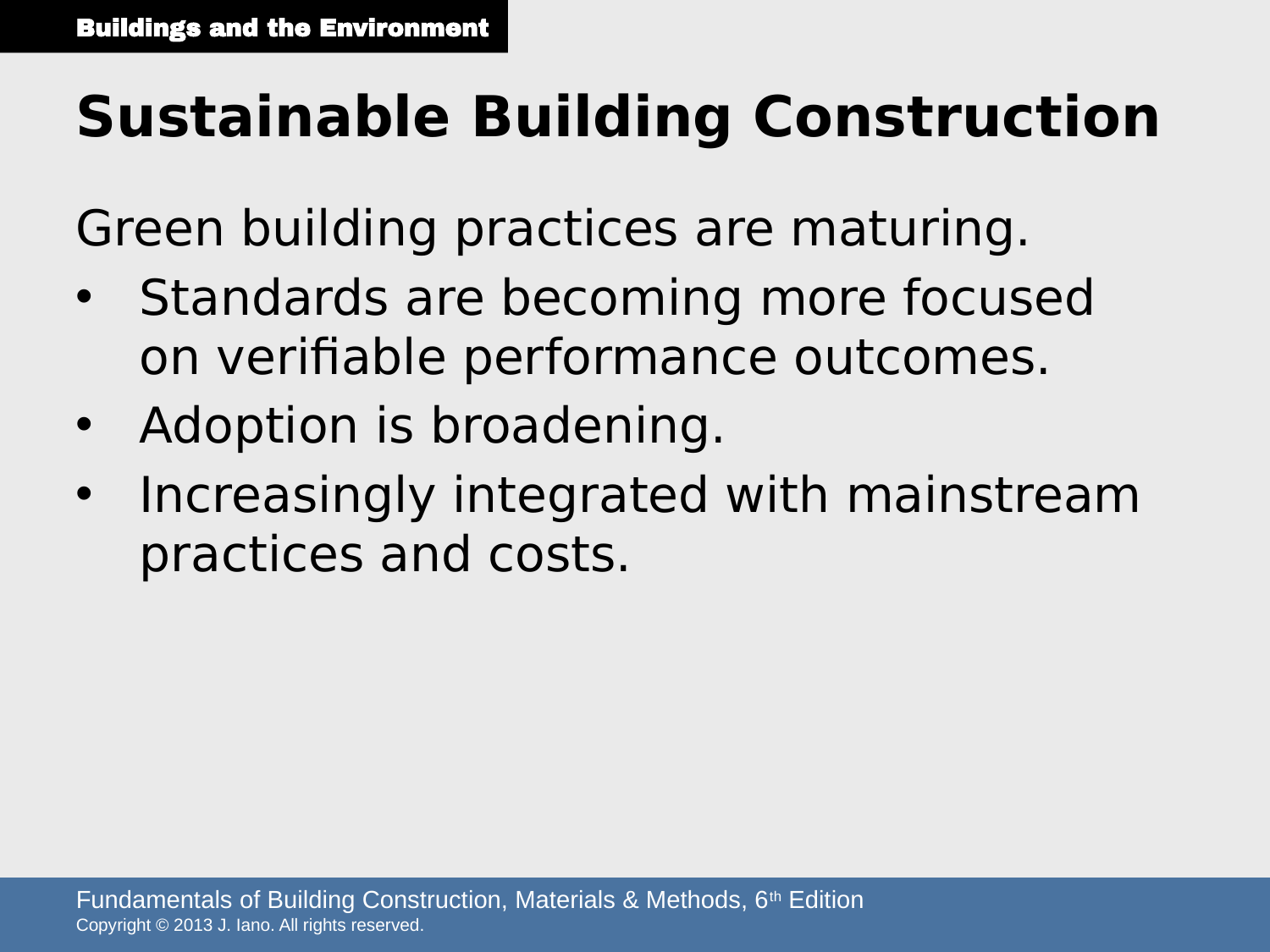

# Sustainable Building Construction
Green building practices are maturing.
Standards are becoming more focused on verifiable performance outcomes.
Adoption is broadening.
Increasingly integrated with mainstream practices and costs.